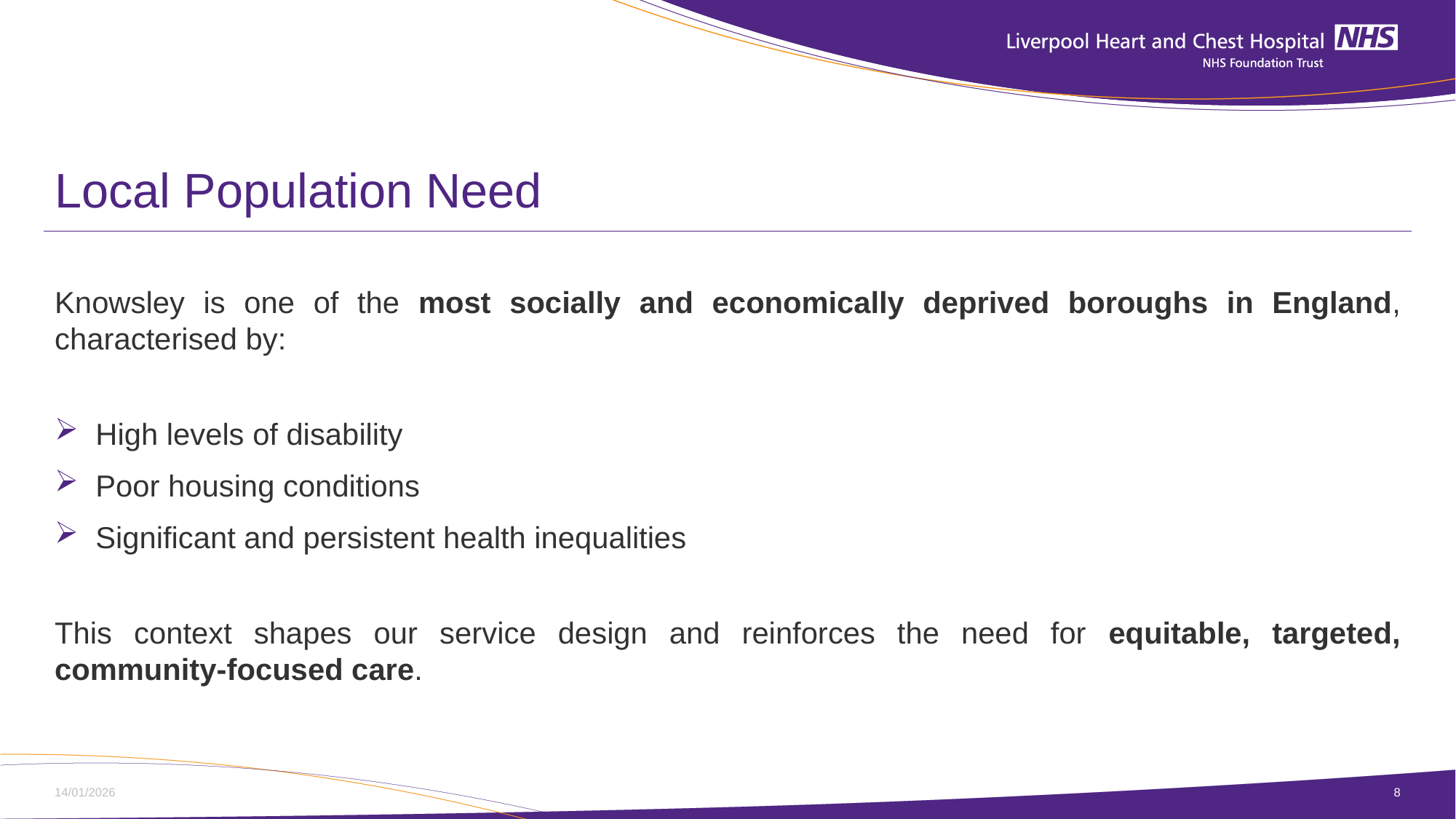

# Local Population Need

Knowsley is one of the most socially and economically deprived boroughs in England, characterised by:

High levels of disability
Poor housing conditions
Significant and persistent health inequalities

This context shapes our service design and reinforces the need for equitable, targeted, community‑focused care.

14/01/2026
8